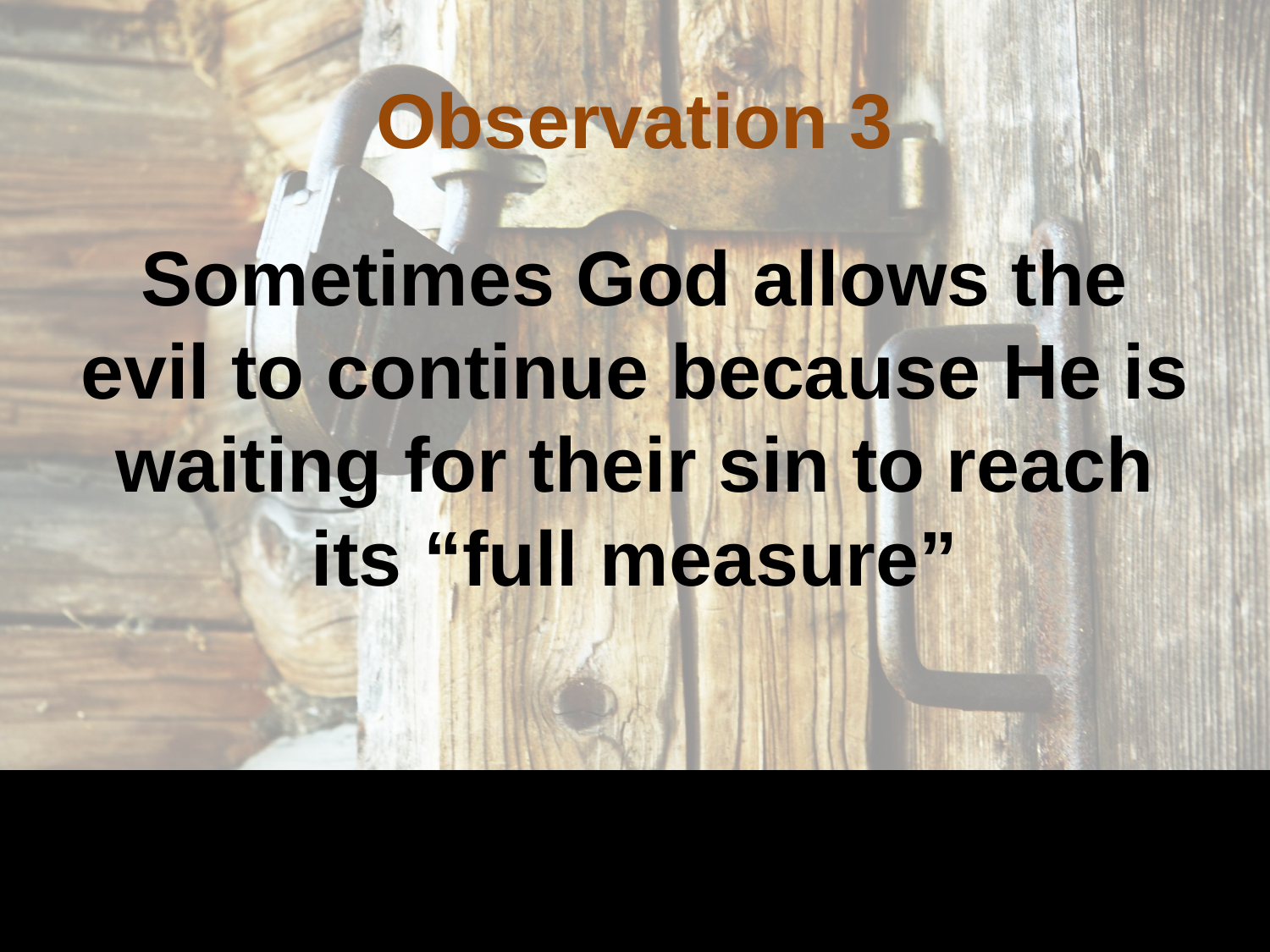

# Observation 3
Sometimes God allows the evil to continue because He is waiting for their sin to reach its “full measure”